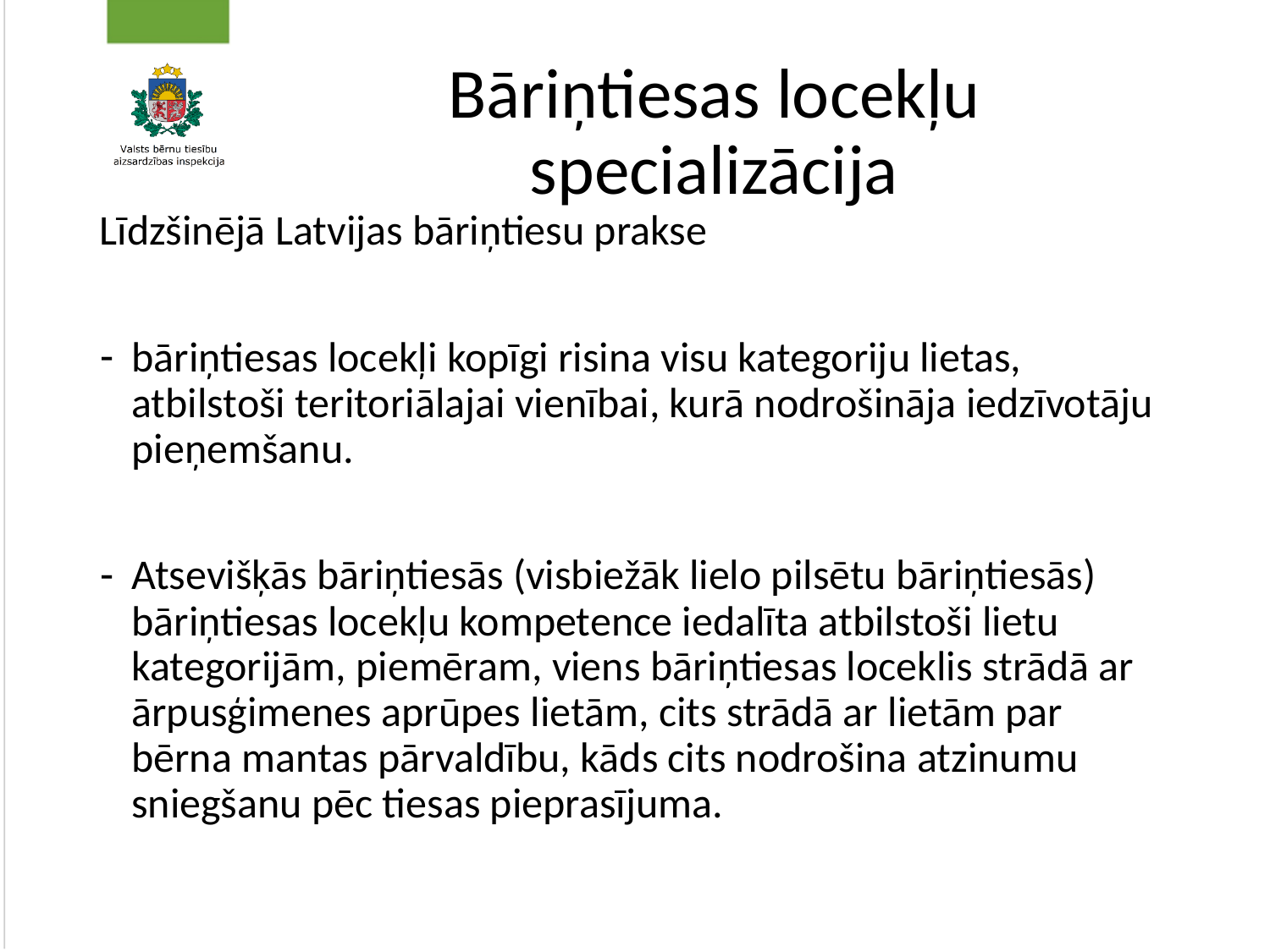

# Bāriņtiesas locekļu specializācija
Līdzšinējā Latvijas bāriņtiesu prakse

bāriņtiesas locekļi kopīgi risina visu kategoriju lietas, atbilstoši teritoriālajai vienībai, kurā nodrošināja iedzīvotāju pieņemšanu.

Atsevišķās bāriņtiesās (visbiežāk lielo pilsētu bāriņtiesās) bāriņtiesas locekļu kompetence iedalīta atbilstoši lietu kategorijām, piemēram, viens bāriņtiesas loceklis strādā ar ārpusģimenes aprūpes lietām, cits strādā ar lietām par bērna mantas pārvaldību, kāds cits nodrošina atzinumu sniegšanu pēc tiesas pieprasījuma.